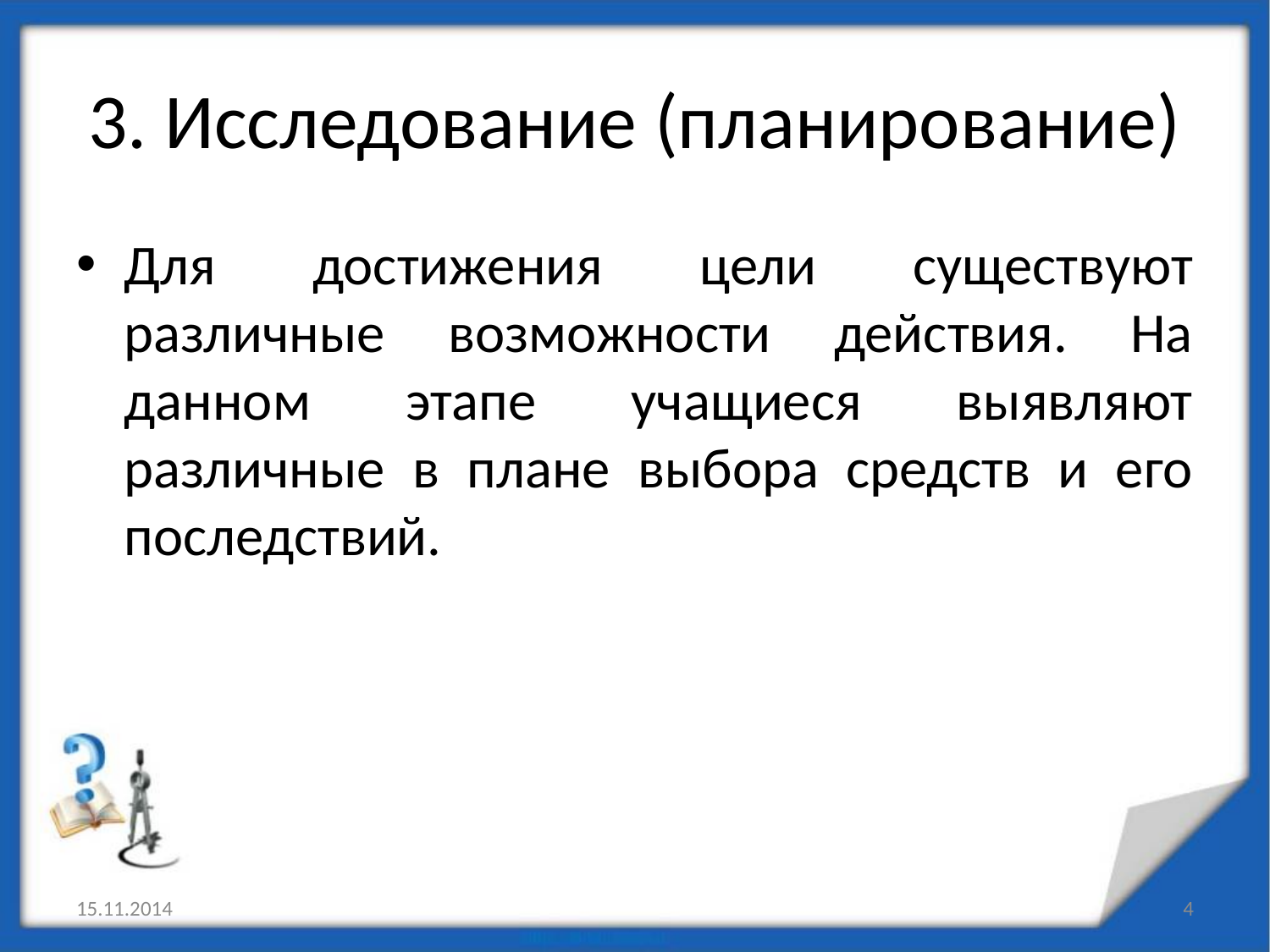

# 3. Исследование (планирование)
Для достижения цели существуют различные возможности действия. На данном этапе учащиеся выявляют различные в плане выбора средств и его последствий.

15.11.2014
4